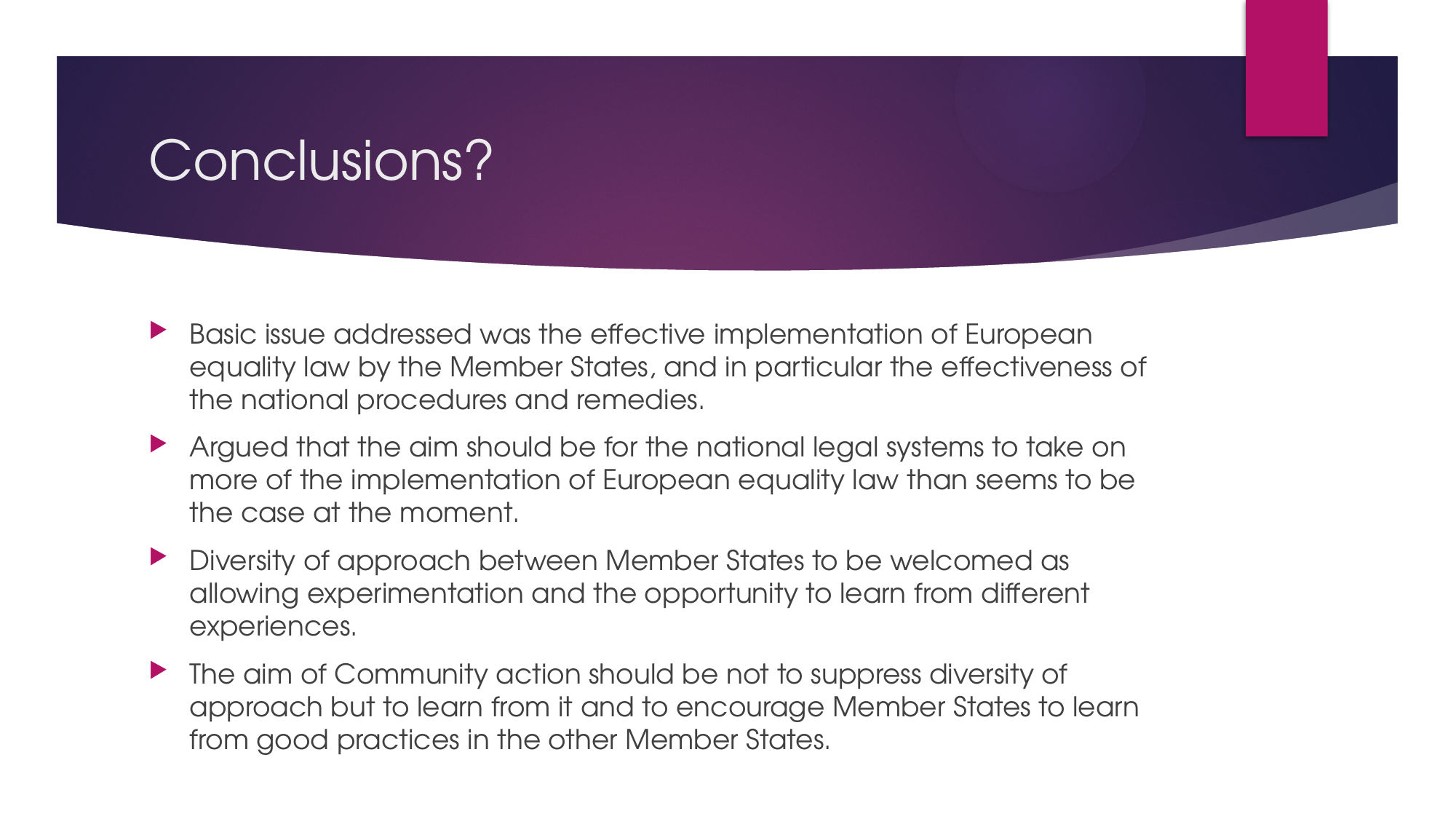

# Conclusions?
Basic issue addressed was the effective implementation of European equality law by the Member States, and in particular the effectiveness of the national procedures and remedies.
Argued that the aim should be for the national legal systems to take on more of the implementation of European equality law than seems to be the case at the moment.
Diversity of approach between Member States to be welcomed as allowing experimentation and the opportunity to learn from different experiences.
The aim of Community action should be not to suppress diversity of approach but to learn from it and to encourage Member States to learn from good practices in the other Member States.